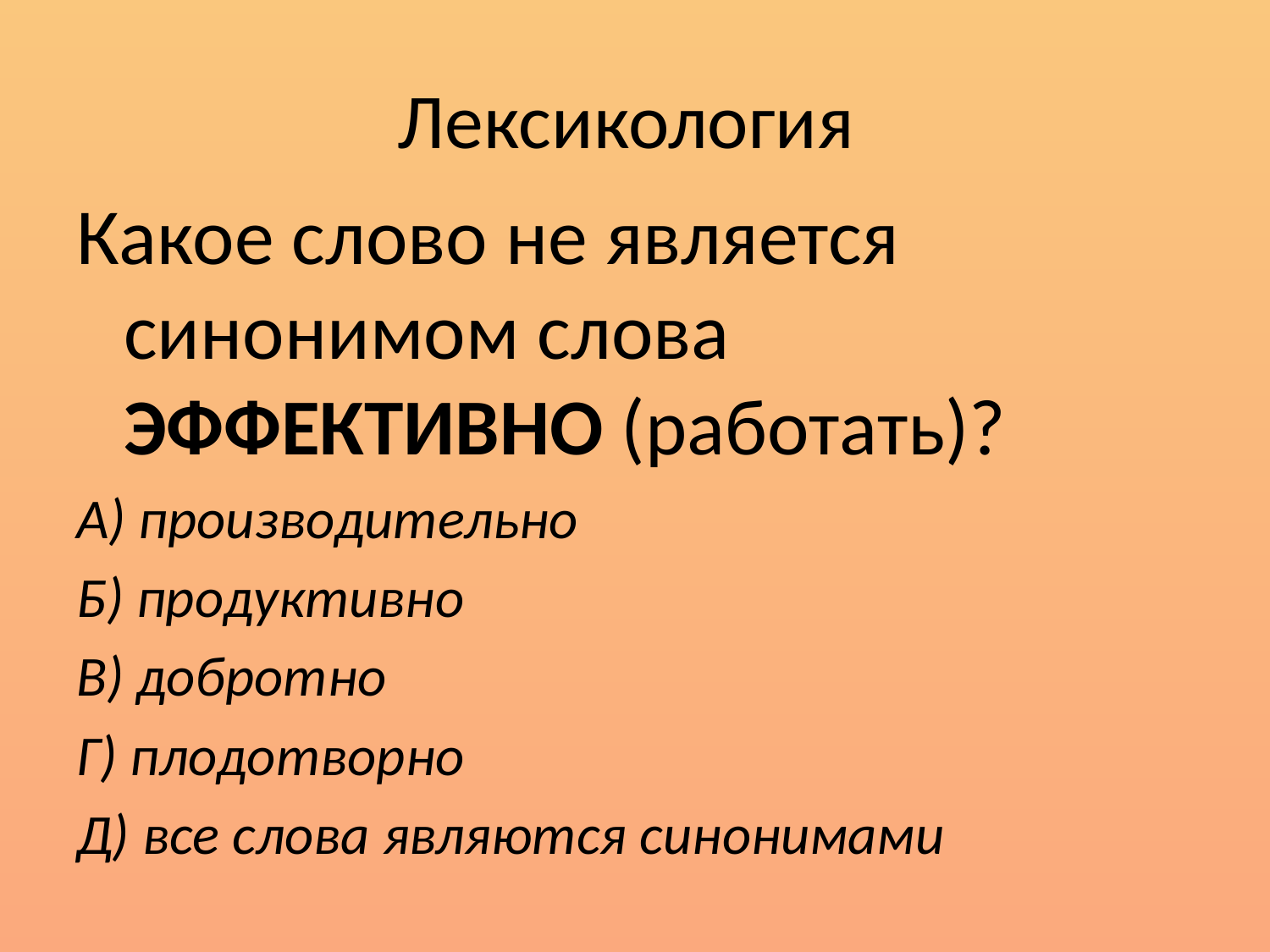

# Лексикология
Какое слово не является синонимом слова ЭФФЕКТИВНО (работать)?
А) производительно
Б) продуктивно
В) добротно
Г) плодотворно
Д) все слова являются синонимами